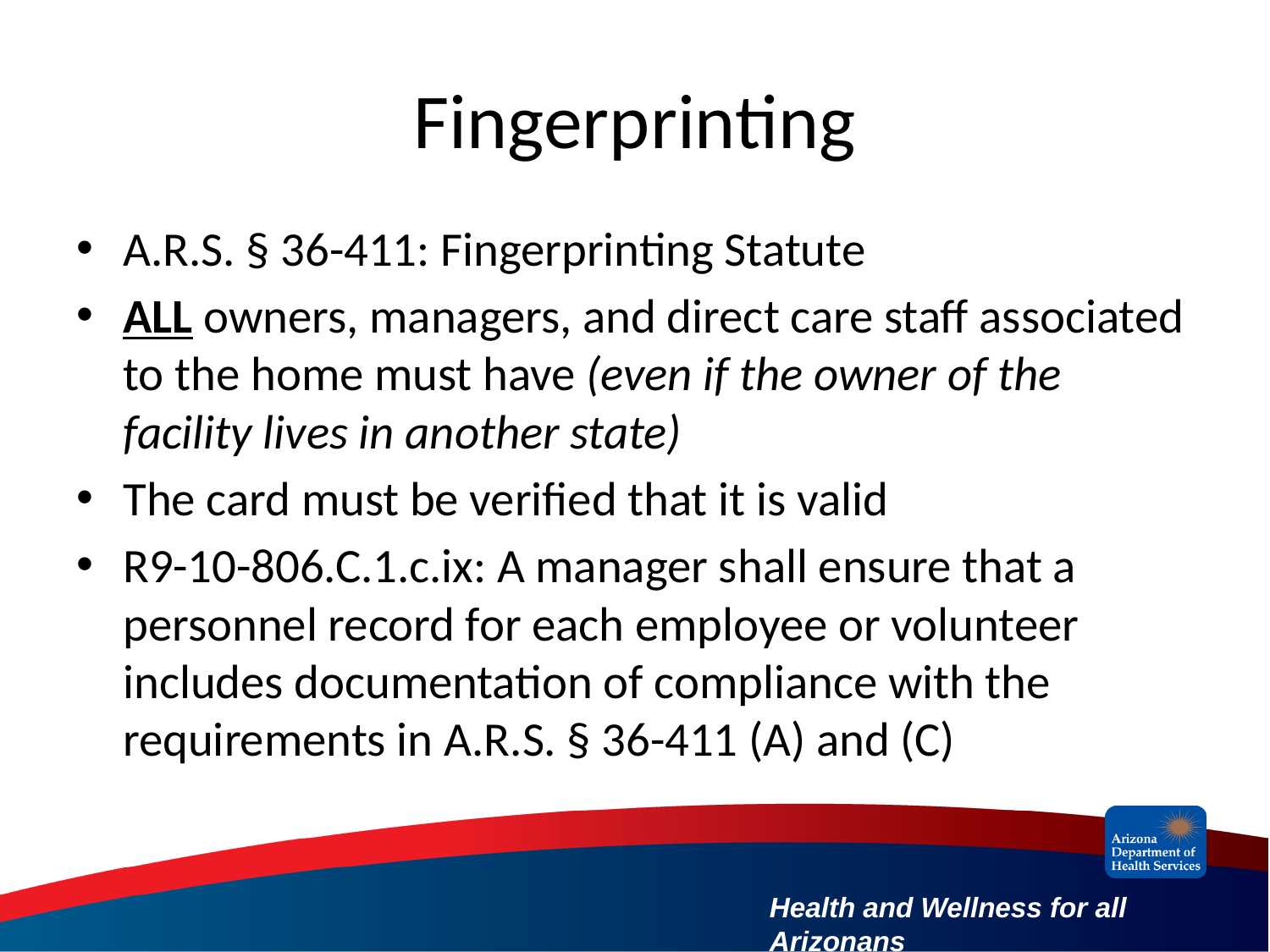

# Fingerprinting
A.R.S. § 36-411: Fingerprinting Statute
ALL owners, managers, and direct care staff associated to the home must have (even if the owner of the facility lives in another state)
The card must be verified that it is valid
R9-10-806.C.1.c.ix: A manager shall ensure that a personnel record for each employee or volunteer includes documentation of compliance with the requirements in A.R.S. § 36-411 (A) and (C)